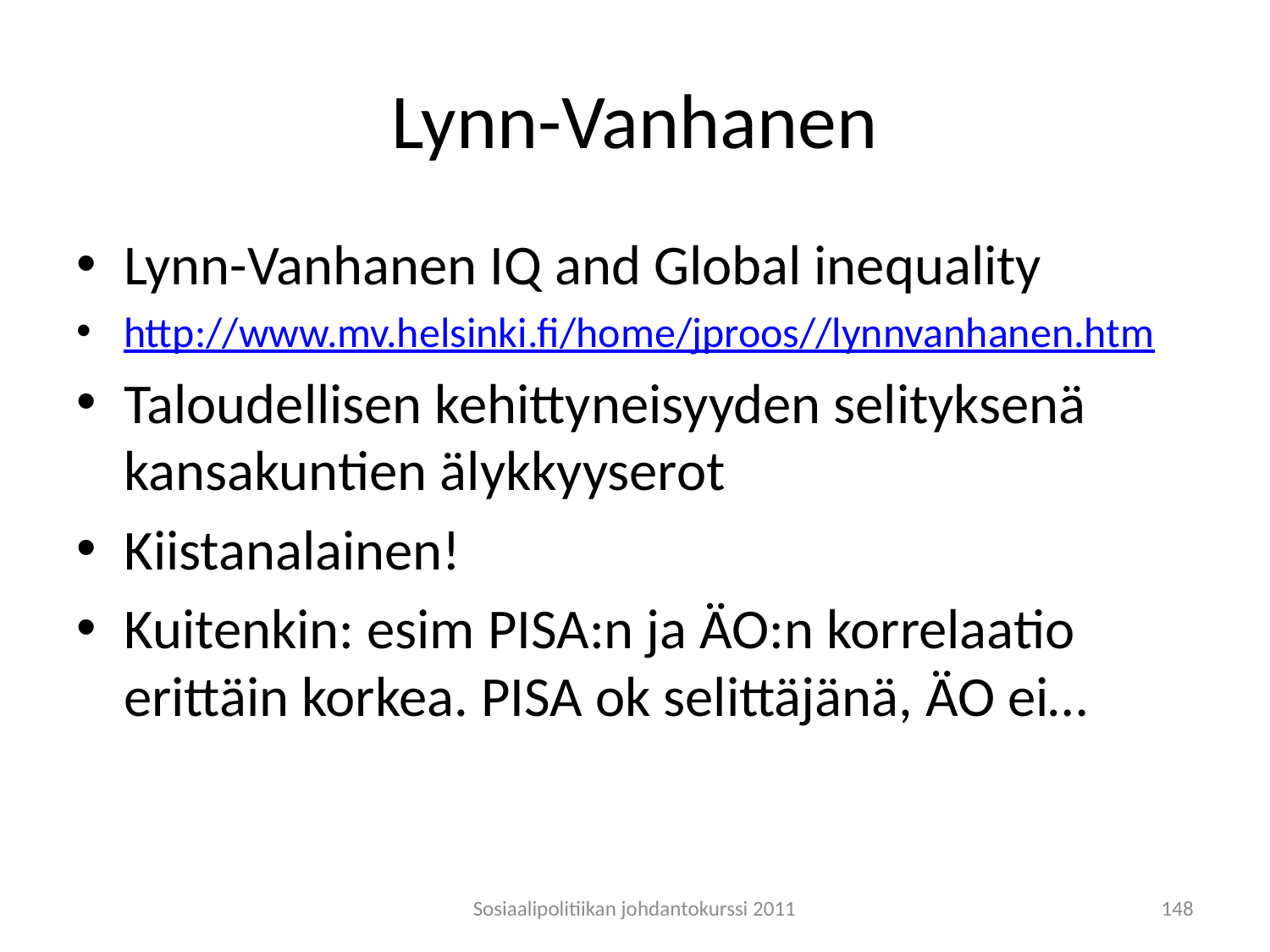

# Lynn-Vanhanen
Lynn-Vanhanen IQ and Global inequality
http://www.mv.helsinki.fi/home/jproos//lynnvanhanen.htm
Taloudellisen kehittyneisyyden selityksenä kansakuntien älykkyyserot
Kiistanalainen!
Kuitenkin: esim PISA:n ja ÄO:n korrelaatio erittäin korkea. PISA ok selittäjänä, ÄO ei…
Sosiaalipolitiikan johdantokurssi 2011
148